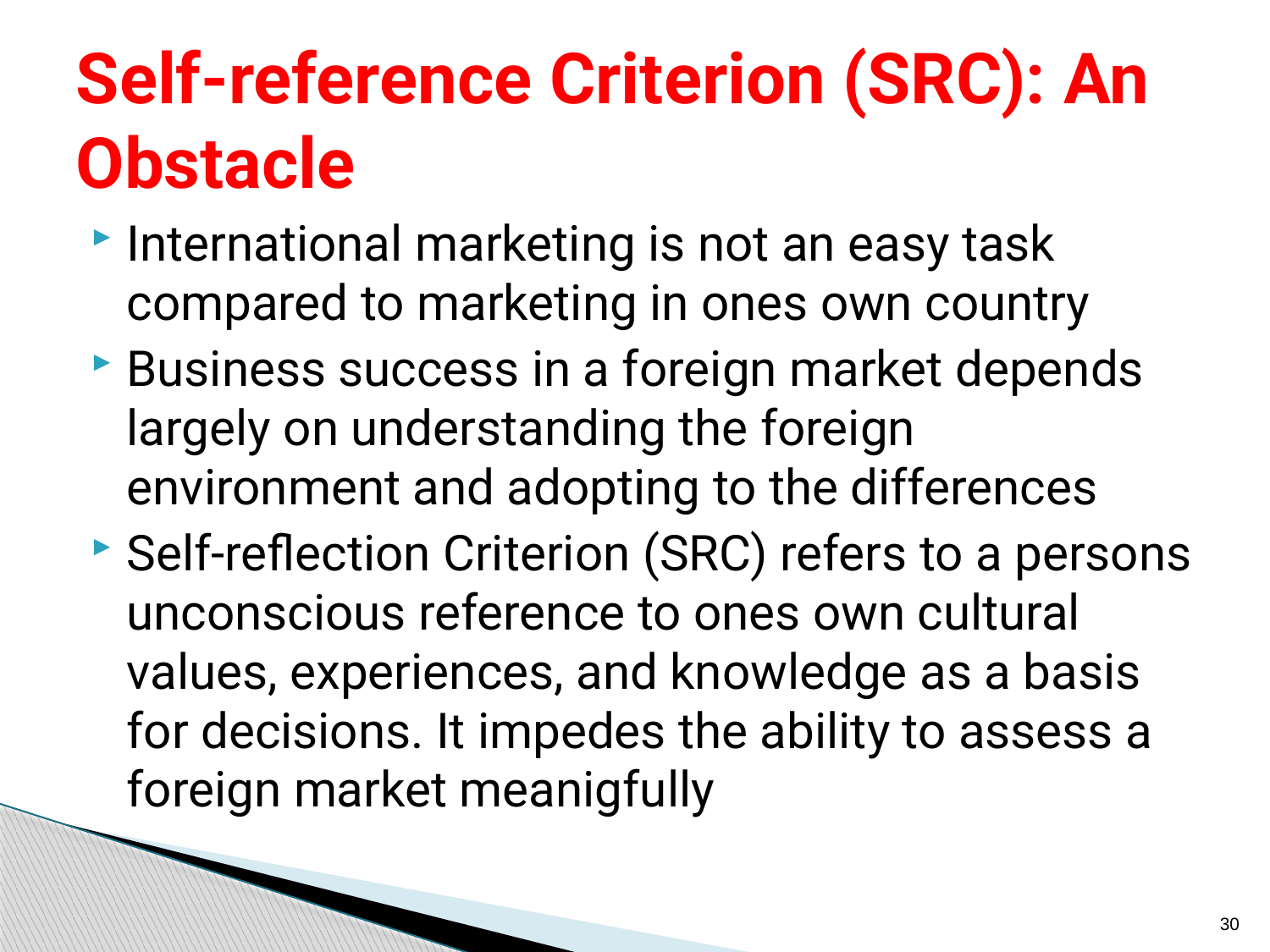

# Self-reference Criterion (SRC): An Obstacle
International marketing is not an easy task compared to marketing in ones own country
Business success in a foreign market depends largely on understanding the foreign environment and adopting to the differences
Self-reflection Criterion (SRC) refers to a persons unconscious reference to ones own cultural values, experiences, and knowledge as a basis for decisions. It impedes the ability to assess a foreign market meanigfully

30